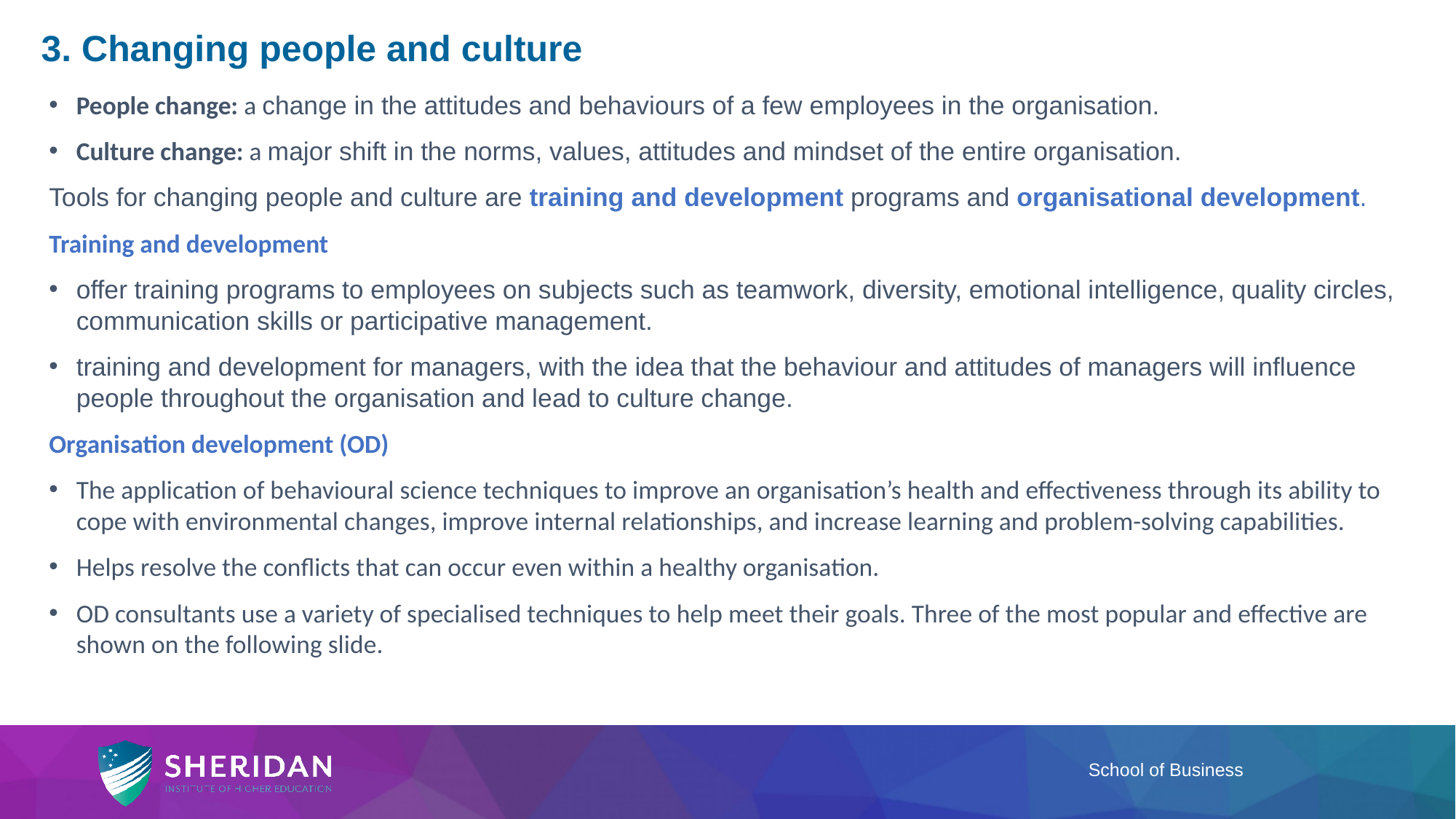

# 3. Changing people and culture
People change: a change in the attitudes and behaviours of a few employees in the organisation.
Culture change: a major shift in the norms, values, attitudes and mindset of the entire organisation.
Tools for changing people and culture are training and development programs and organisational development.
Training and development
offer training programs to employees on subjects such as teamwork, diversity, emotional intelligence, quality circles, communication skills or participative management.
training and development for managers, with the idea that the behaviour and attitudes of managers will influence people throughout the organisation and lead to culture change.
Organisation development (OD)
The application of behavioural science techniques to improve an organisation’s health and effectiveness through its ability to cope with environmental changes, improve internal relationships, and increase learning and problem-solving capabilities.
Helps resolve the conflicts that can occur even within a healthy organisation.
OD consultants use a variety of specialised techniques to help meet their goals. Three of the most popular and effective are shown on the following slide.